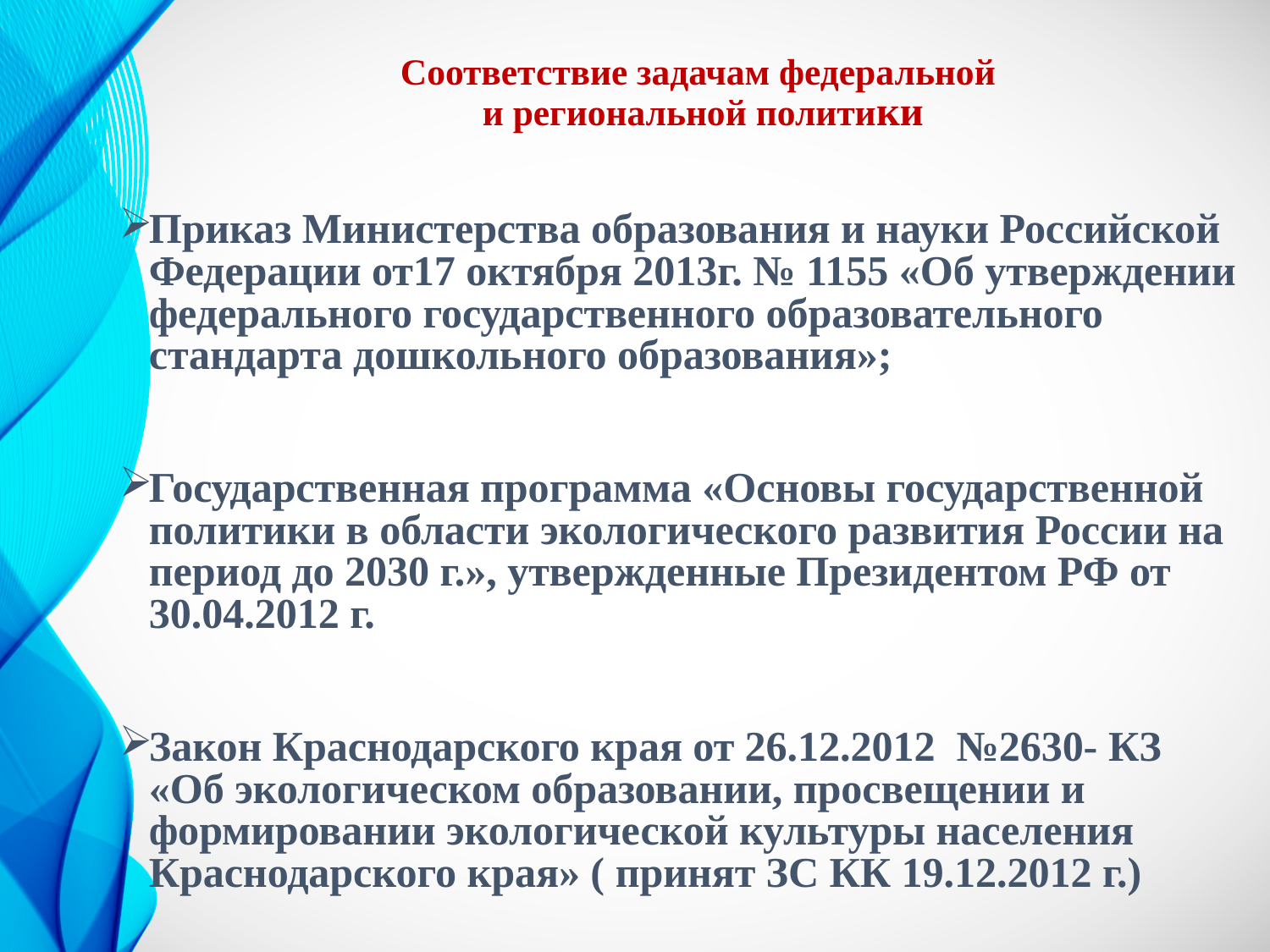

# Соответствие задачам федеральной и региональной политики
Приказ Министерства образования и науки Российской Федерации от17 октября 2013г. № 1155 «Об утверждении федерального государственного образовательного стандарта дошкольного образования»;

Государственная программа «Основы государственной политики в области экологического развития России на период до 2030 г.», утвержденные Президентом РФ от 30.04.2012 г.

Закон Краснодарского края от 26.12.2012  №2630- КЗ «Об экологическом образовании, просвещении и формировании экологической культуры населения Краснодарского края» ( принят ЗС КК 19.12.2012 г.)